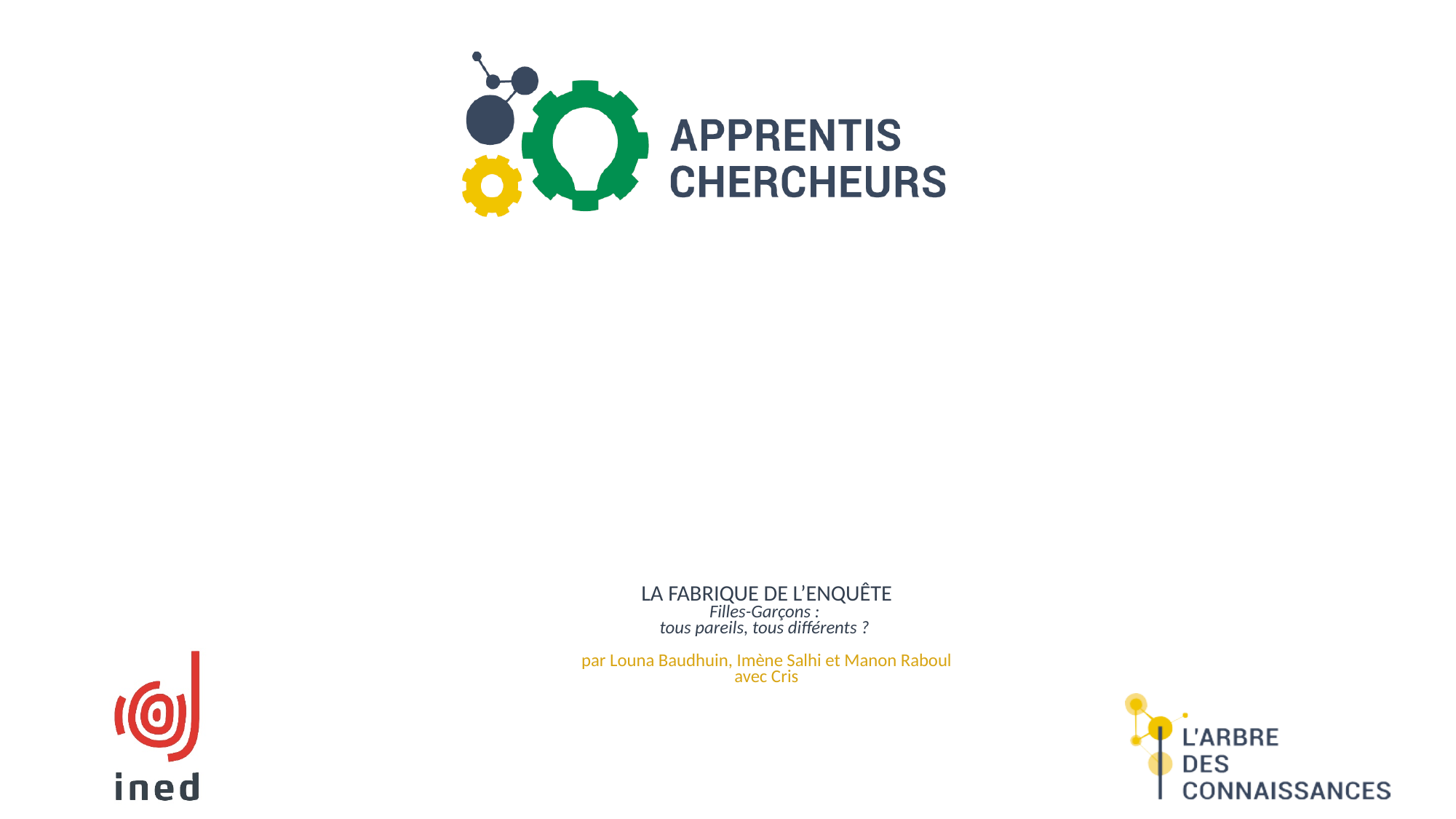

# La fabrique de l’enquête Filles-Garçons : tous pareils, tous différents ?  par Louna Baudhuin, Imène Salhi et Manon Raboul avec Cris